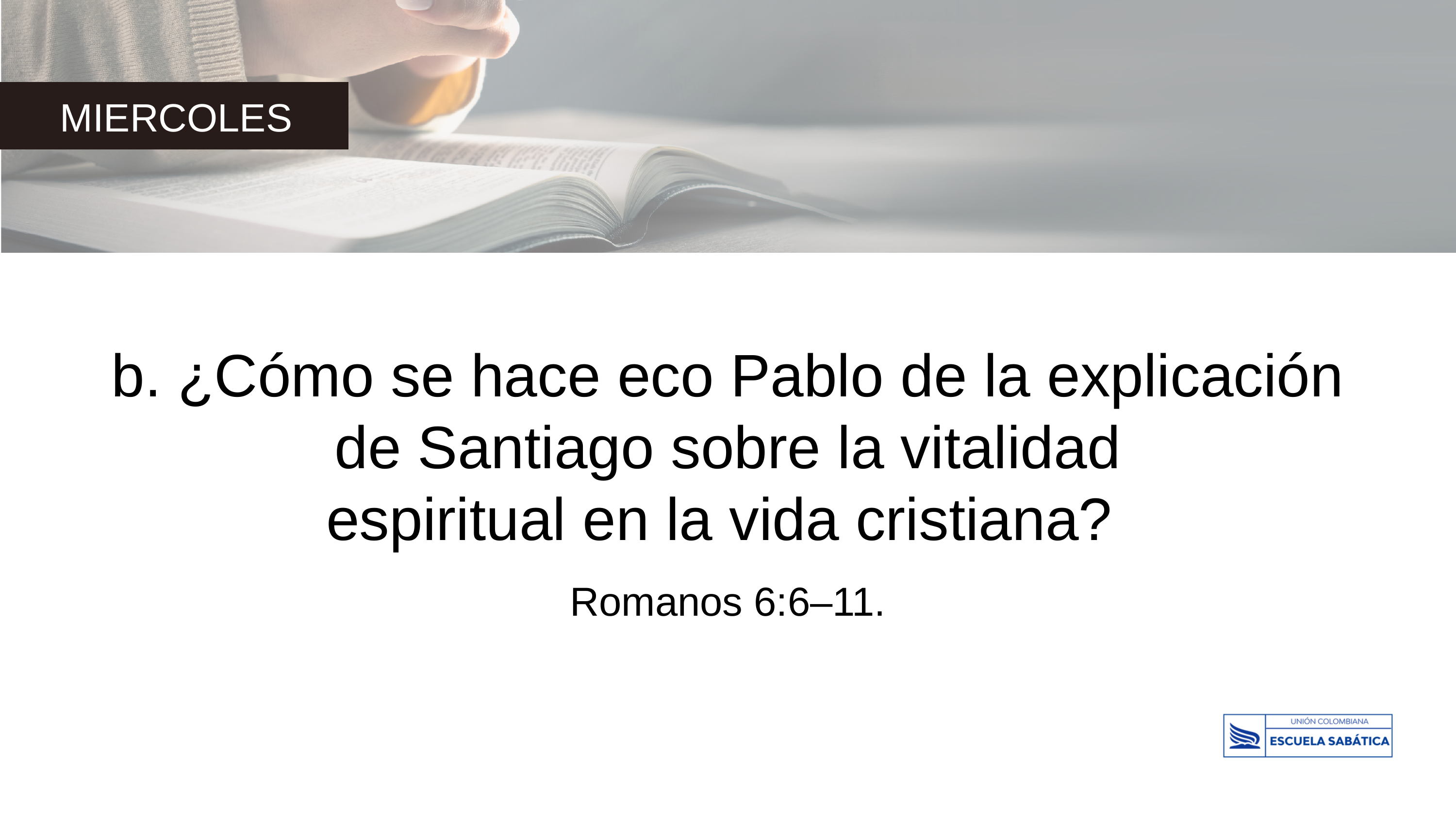

MIERCOLES
b. ¿Cómo se hace eco Pablo de la explicación de Santiago sobre la vitalidad
espiritual en la vida cristiana?
Romanos 6:6–11.